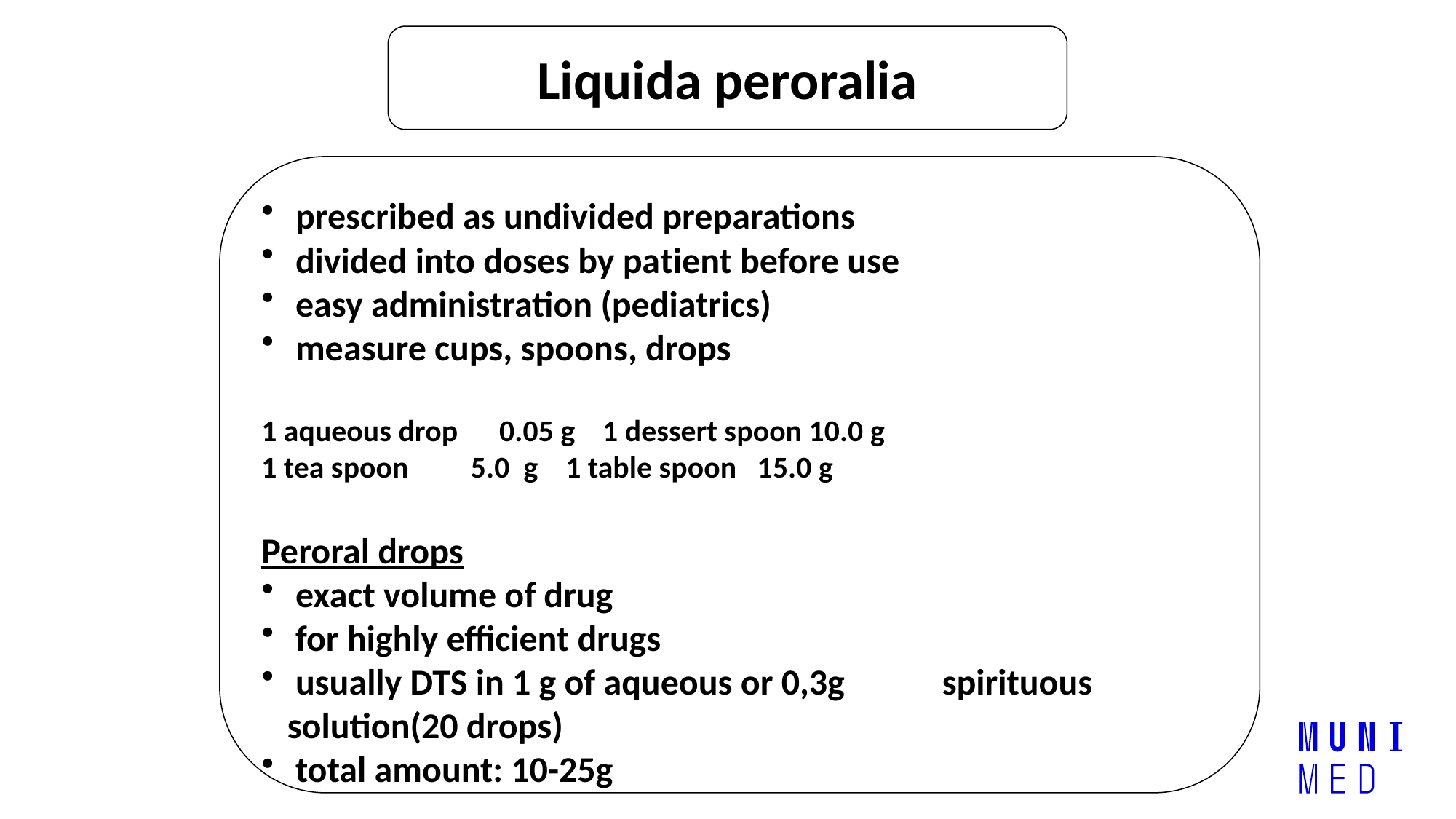

Liquida peroralia
 prescribed as undivided preparations
 divided into doses by patient before use
 easy administration (pediatrics)
 measure cups, spoons, drops

1 aqueous drop      0.05 g    1 dessert spoon 10.0 g
1 tea spoon         5.0  g    1 table spoon   15.0 g

Peroral drops
 exact volume of drug
 for highly efficient drugs
 usually DTS in 1 g of aqueous or 0,3g 	spirituous solution(20 drops)
 total amount: 10-25g